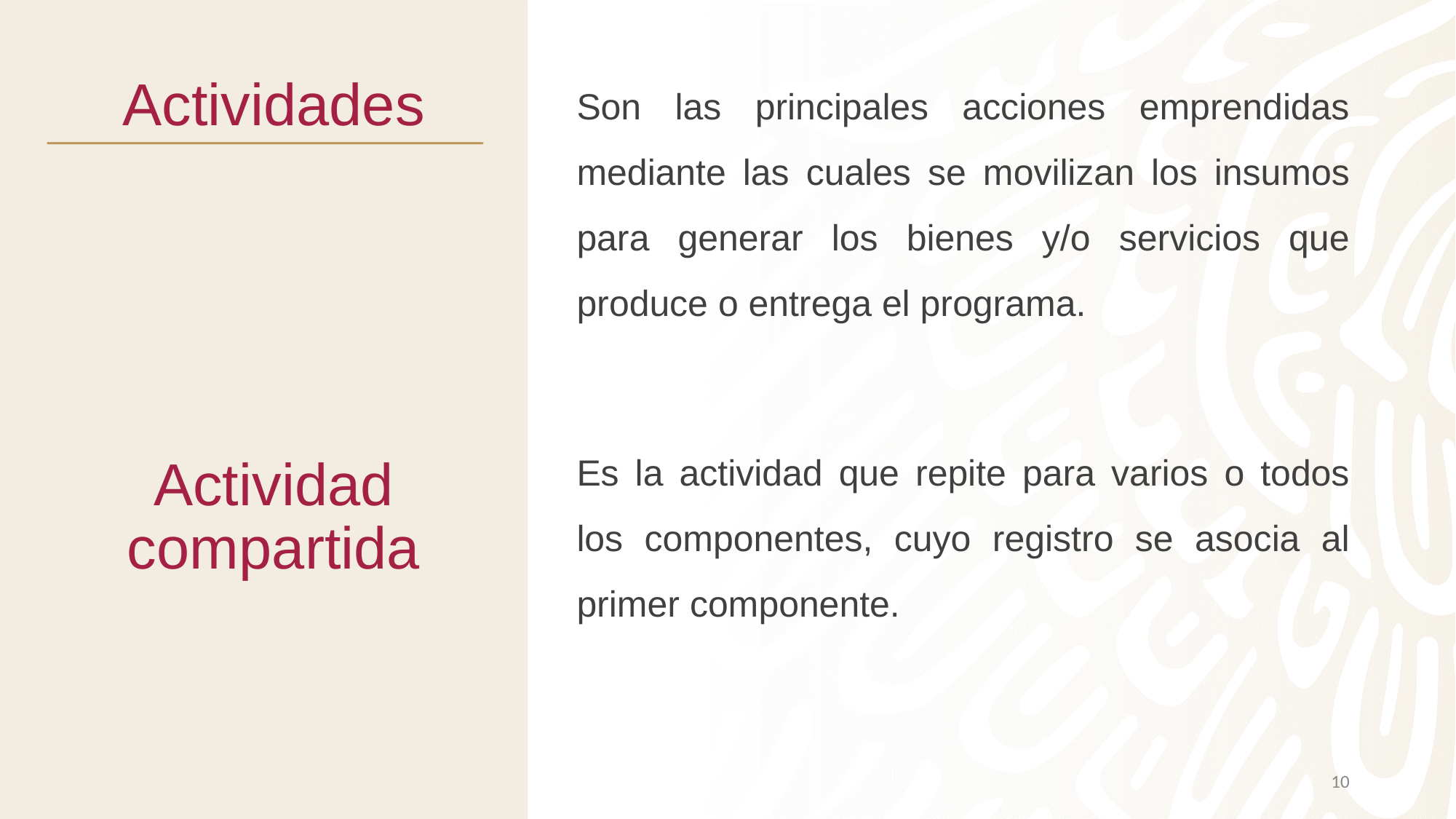

Son las principales acciones emprendidas mediante las cuales se movilizan los insumos para generar los bienes y/o servicios que produce o entrega el programa.
# Actividades
Es la actividad que repite para varios o todos los componentes, cuyo registro se asocia al primer componente.
Actividad compartida
10